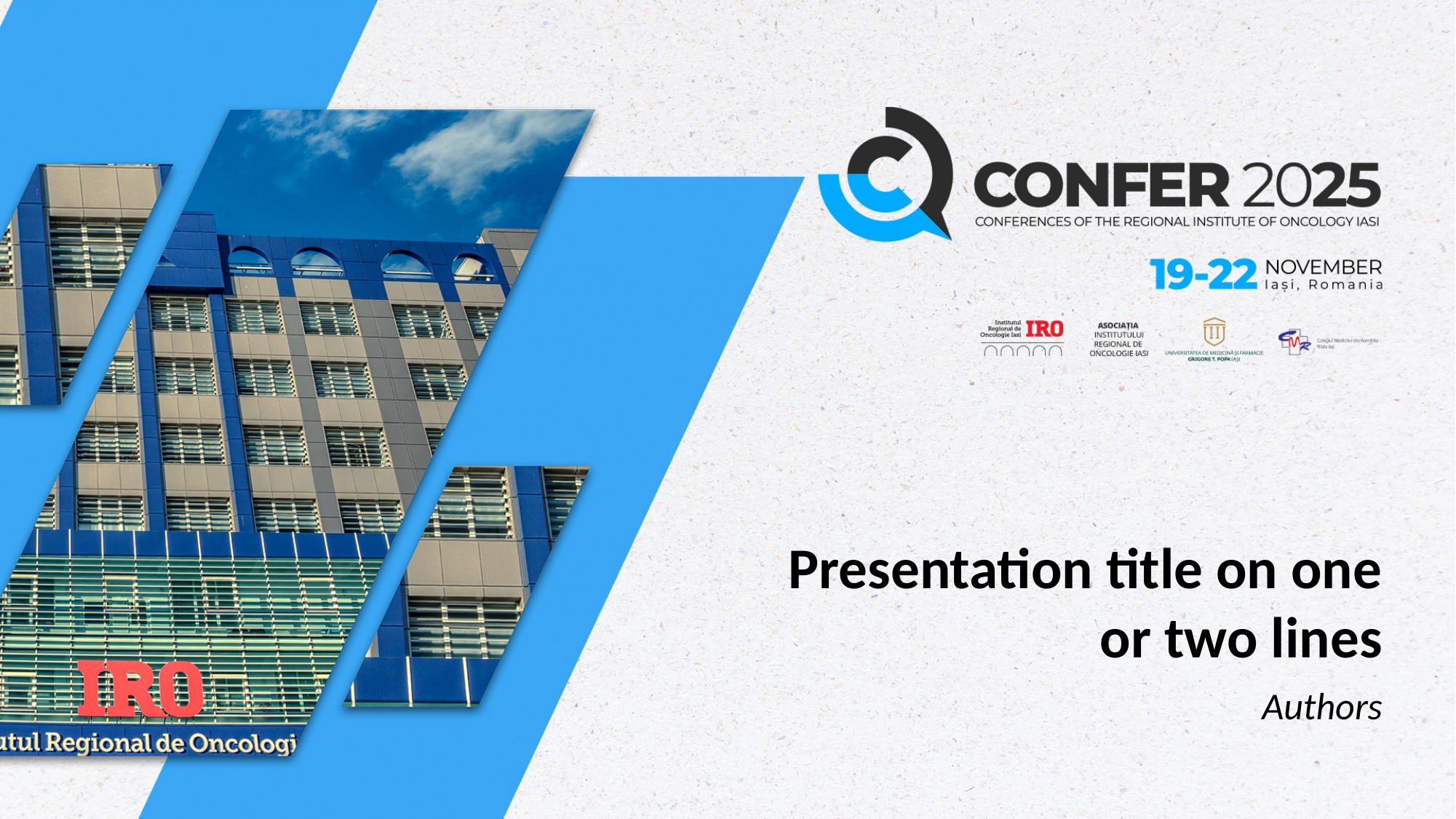

Presentation title on one
or two lines
Authors